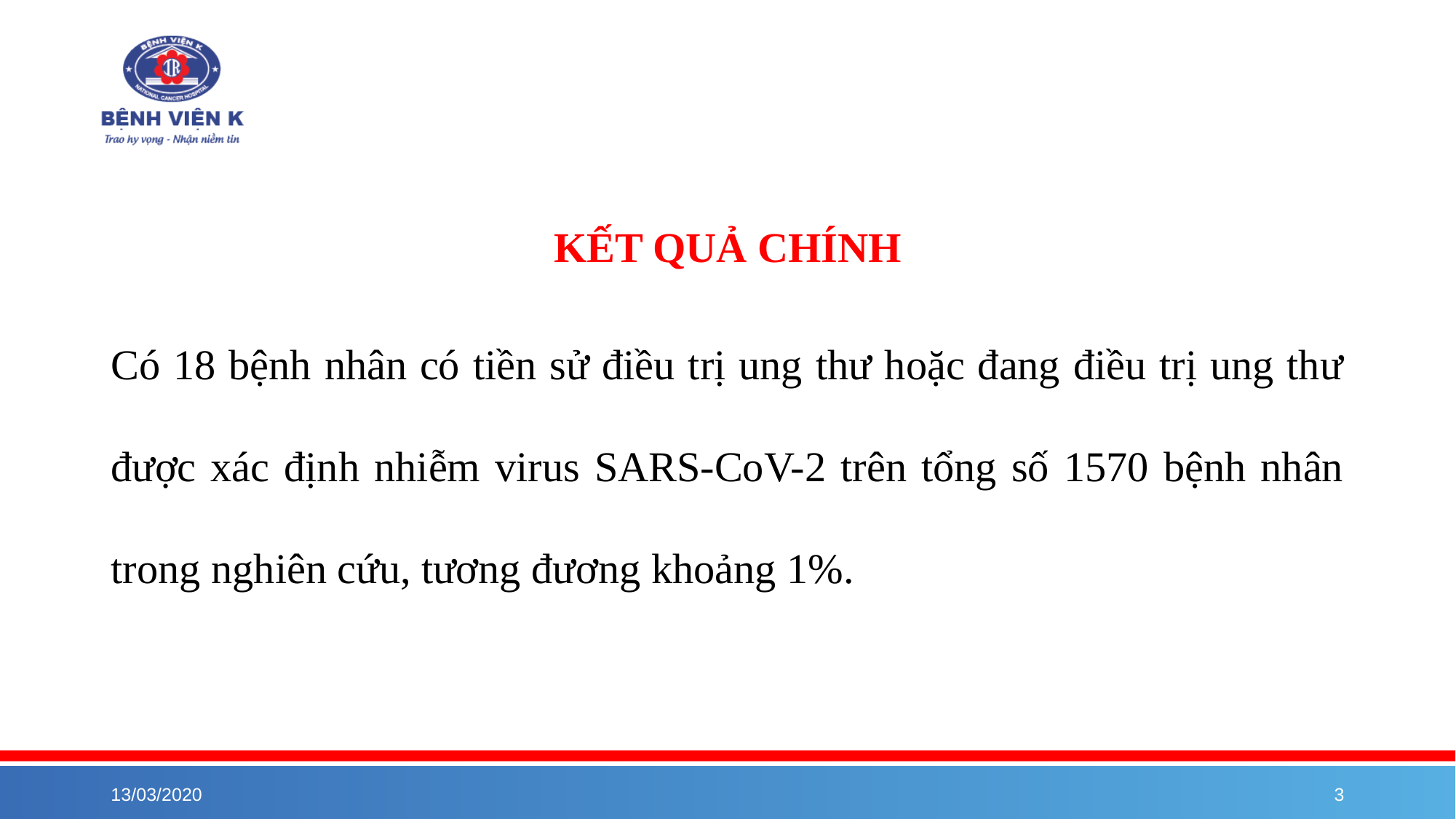

#
KẾT QUẢ CHÍNH
Có 18 bệnh nhân có tiền sử điều trị ung thư hoặc đang điều trị ung thư được xác định nhiễm virus SARS-CoV-2 trên tổng số 1570 bệnh nhân trong nghiên cứu, tương đương khoảng 1%.

13/03/2020
3